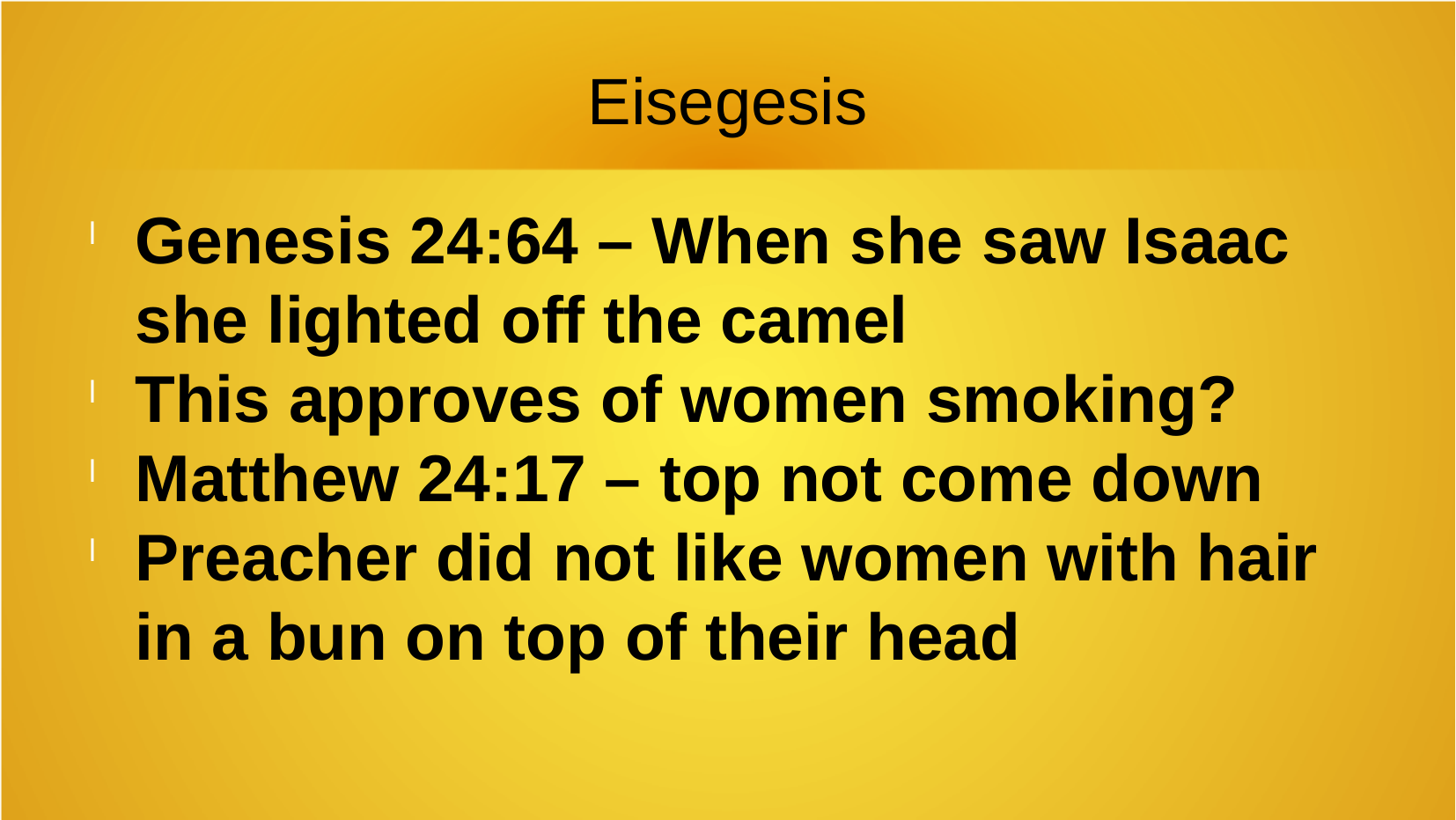

Eisegesis
Genesis 24:64 – When she saw Isaac she lighted off the camel
This approves of women smoking?
Matthew 24:17 – top not come down
Preacher did not like women with hair in a bun on top of their head